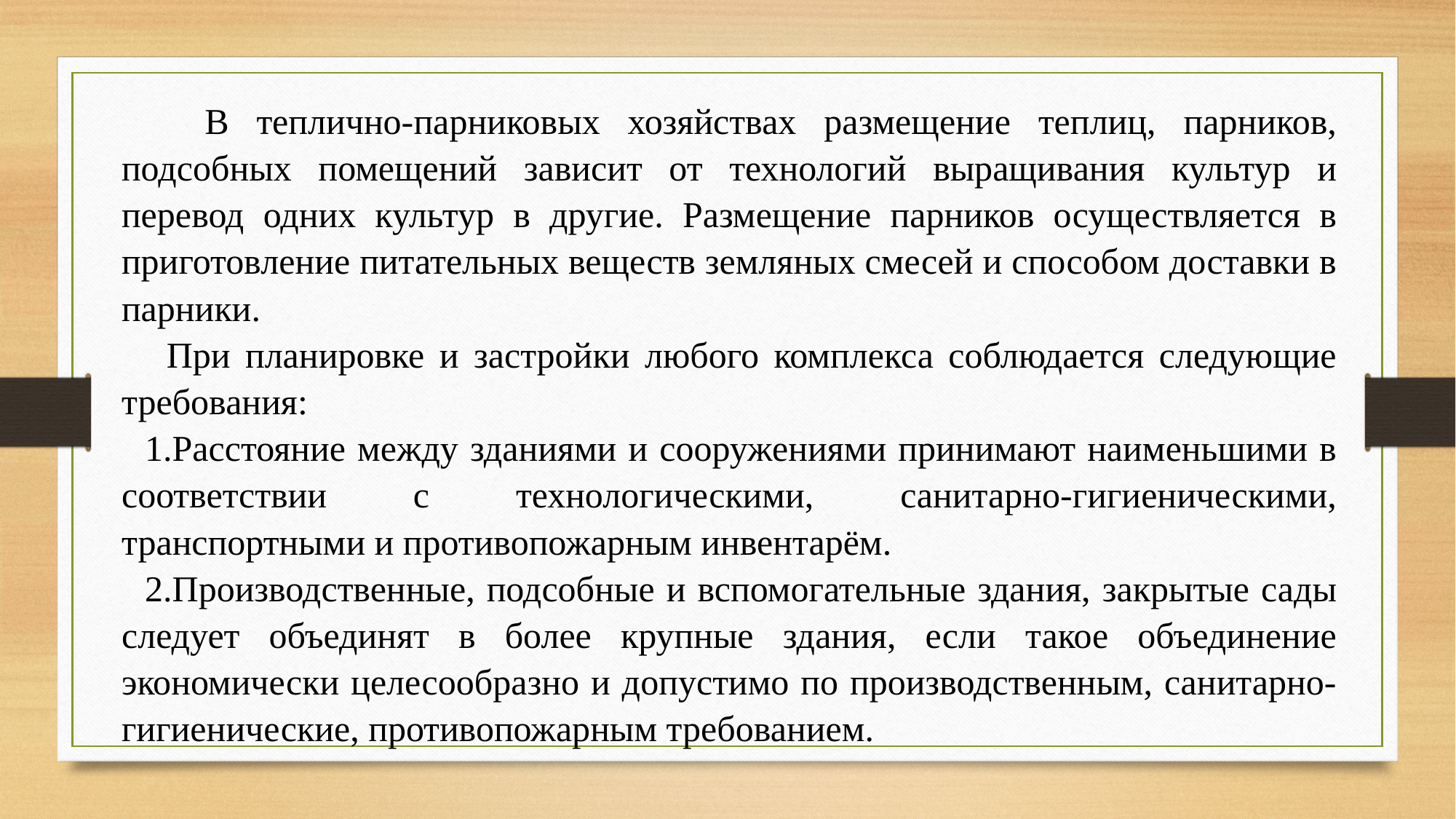

В теплично-парниковых хозяйствах размещение теплиц, парников, подсобных помещений зависит от технологий выращивания культур и перевод одних культур в другие. Размещение парников осуществляется в приготовление питательных веществ земляных смесей и способом доставки в парники.
   При планировке и застройки любого комплекса соблюдается следующие требования:
  1.Расстояние между зданиями и сооружениями принимают наименьшими в соответствии с технологическими, санитарно-гигиеническими, транспортными и противопожарным инвентарём.
  2.Производственные, подсобные и вспомогательные здания, закрытые сады следует объединят в более крупные здания, если такое объединение экономически целесообразно и допустимо по производственным, санитарно-гигиенические, противопожарным требованием.